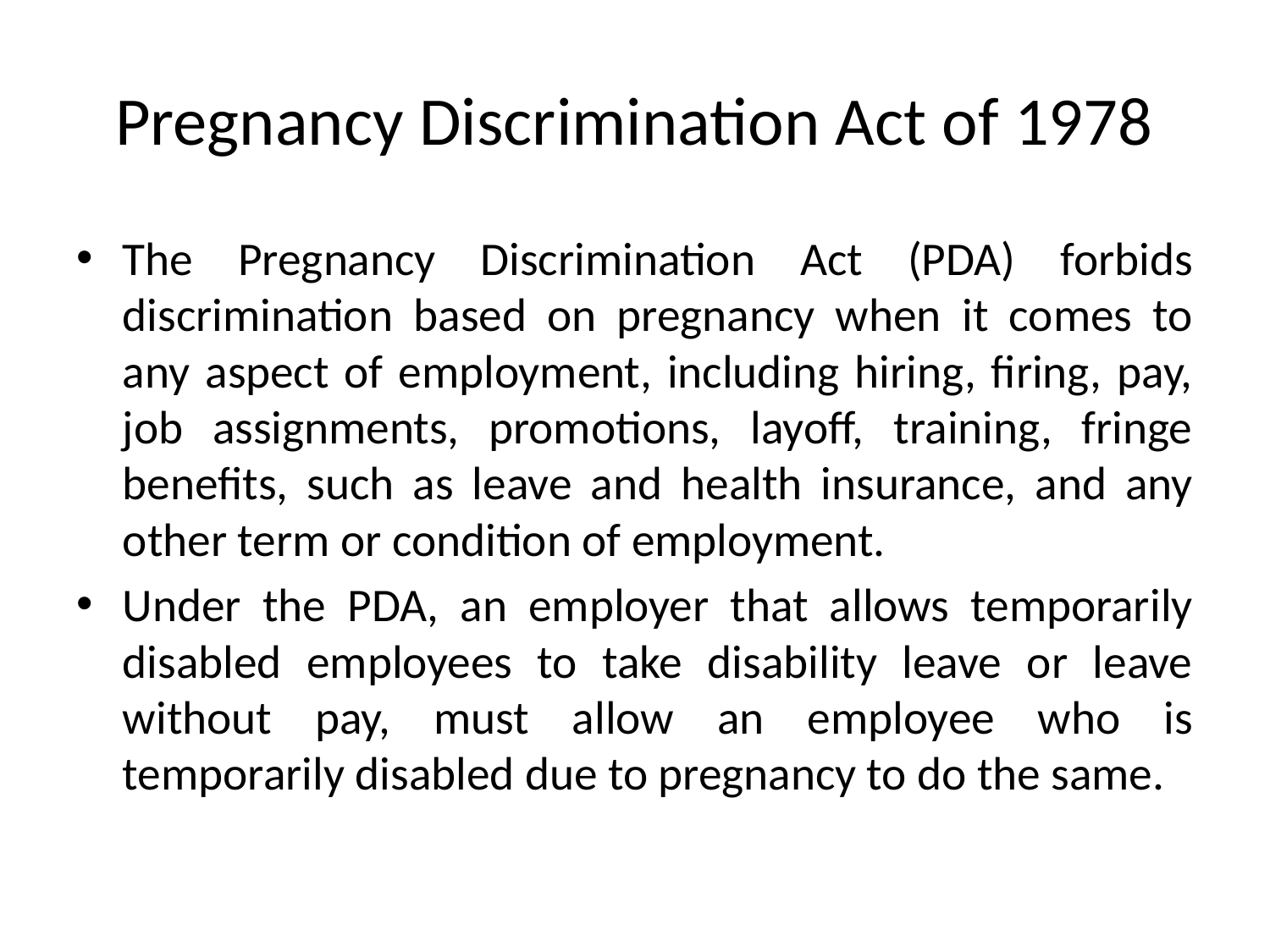

# Pregnancy Discrimination Act of 1978
The Pregnancy Discrimination Act (PDA) forbids discrimination based on pregnancy when it comes to any aspect of employment, including hiring, firing, pay, job assignments, promotions, layoff, training, fringe benefits, such as leave and health insurance, and any other term or condition of employment.
Under the PDA, an employer that allows temporarily disabled employees to take disability leave or leave without pay, must allow an employee who is temporarily disabled due to pregnancy to do the same.